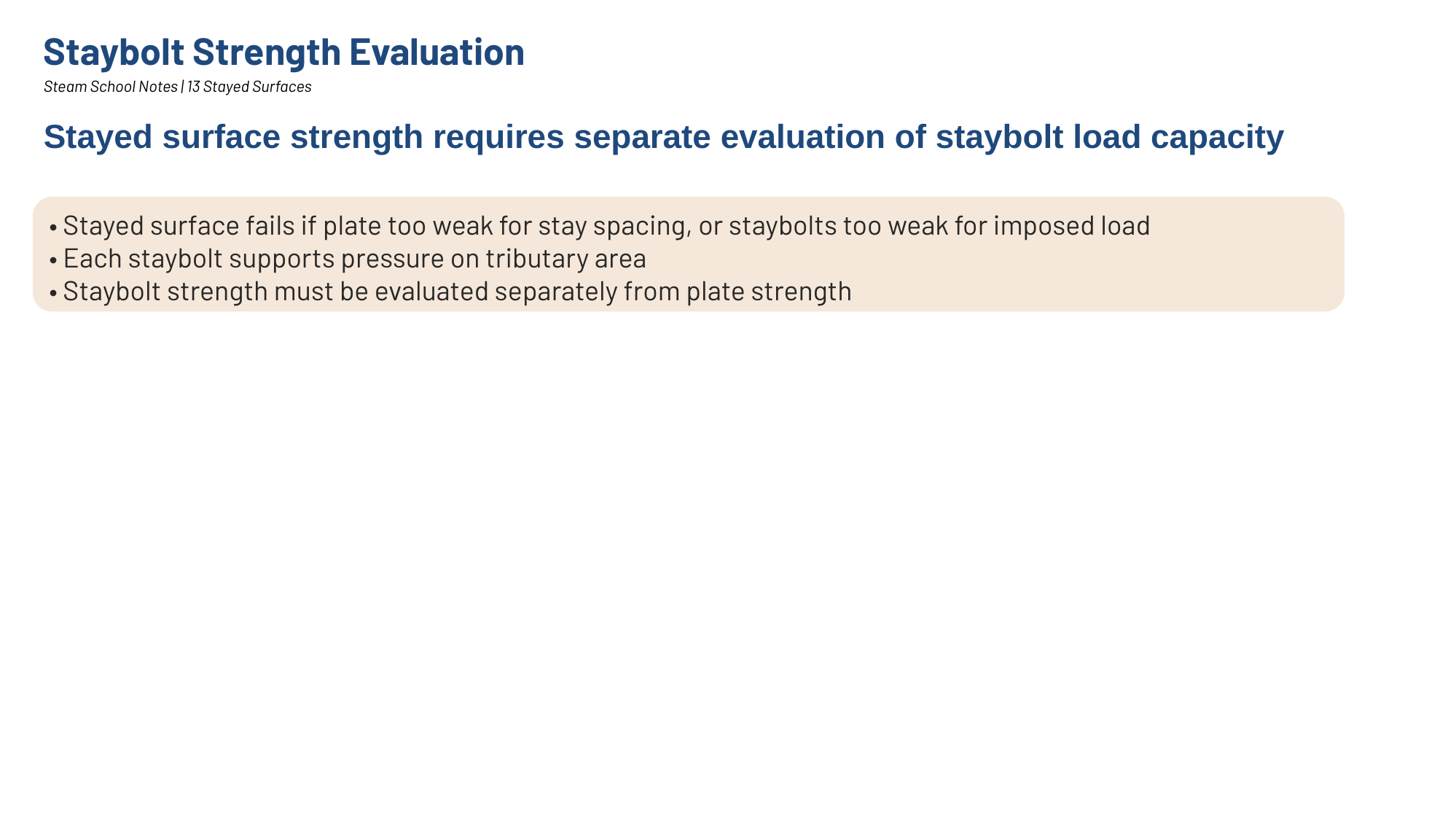

Staybolt Strength Evaluation
Steam School Notes | 13 Stayed Surfaces
Stayed surface strength requires separate evaluation of staybolt load capacity
• Stayed surface fails if plate too weak for stay spacing, or staybolts too weak for imposed load
• Each staybolt supports pressure on tributary area
• Staybolt strength must be evaluated separately from plate strength